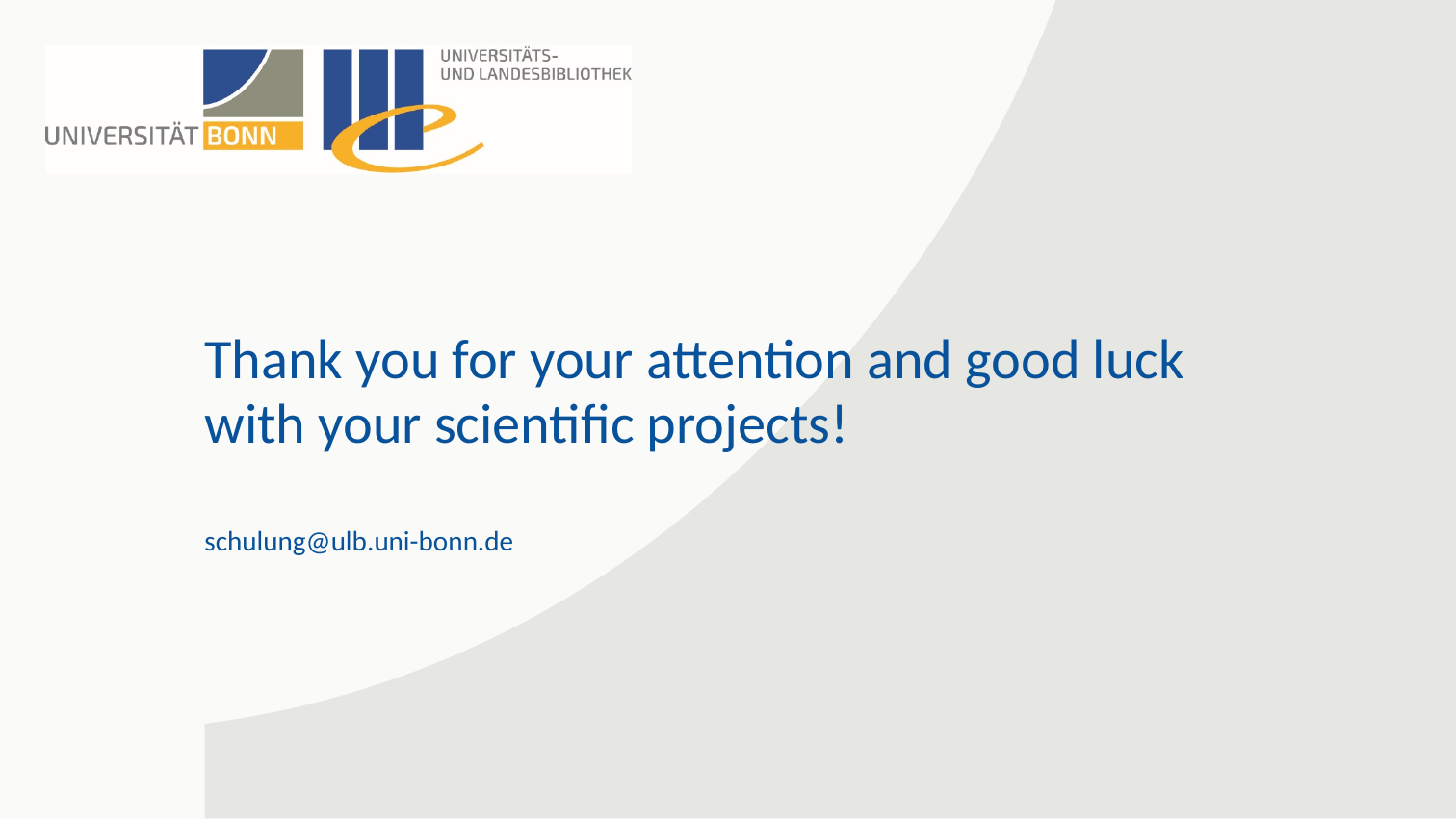

Thank you for your attention and good luck with your scientific projects!
schulung@ulb.uni-bonn.de